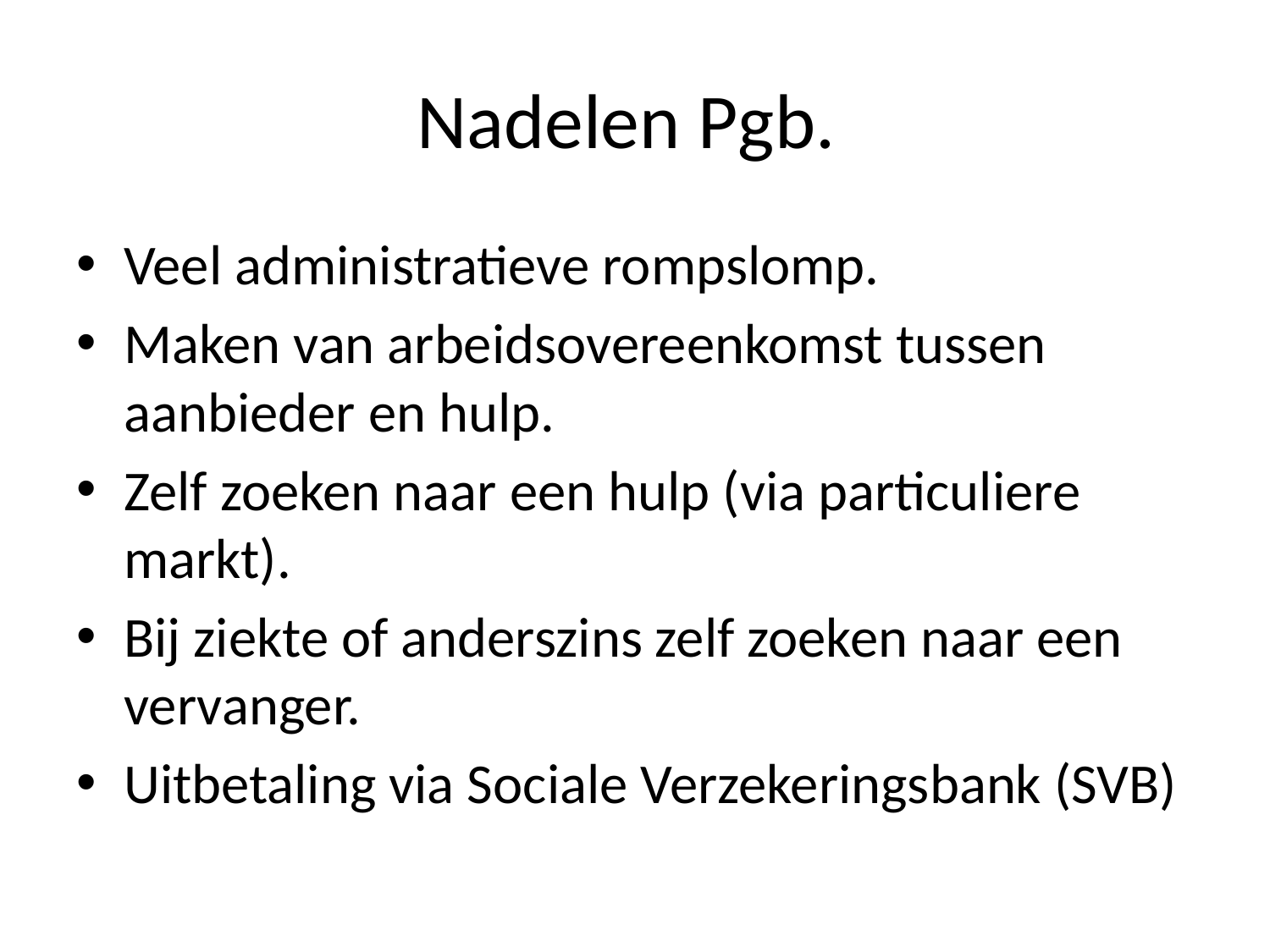

# Nadelen Pgb.
Veel administratieve rompslomp.
Maken van arbeidsovereenkomst tussen aanbieder en hulp.
Zelf zoeken naar een hulp (via particuliere markt).
Bij ziekte of anderszins zelf zoeken naar een vervanger.
Uitbetaling via Sociale Verzekeringsbank (SVB)